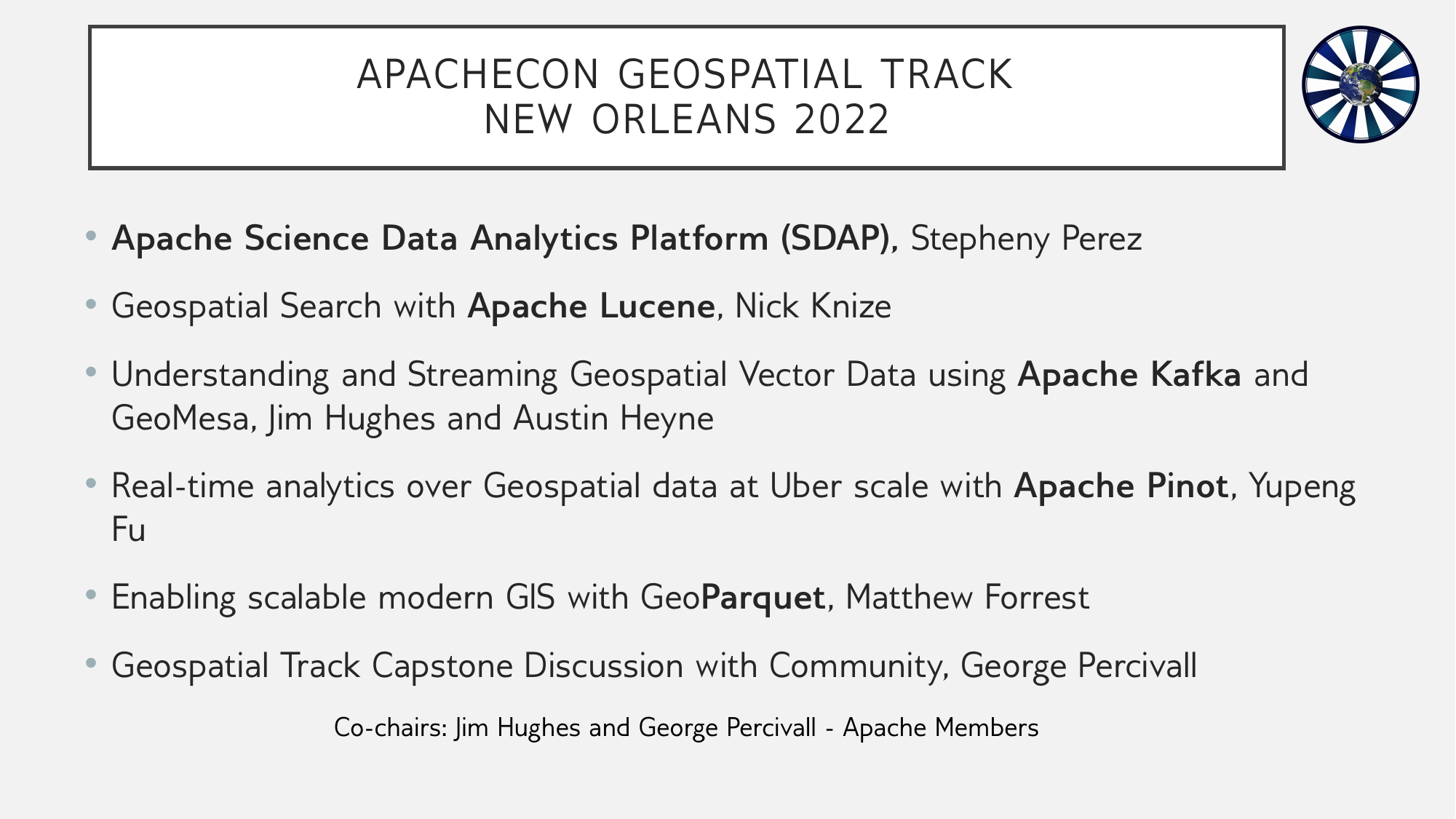

# APACHECON Geospatial TRACK New Orleans 2022
Apache Science Data Analytics Platform (SDAP), Stepheny Perez
Geospatial Search with Apache Lucene, Nick Knize
Understanding and Streaming Geospatial Vector Data using Apache Kafka and GeoMesa, Jim Hughes and Austin Heyne
Real-time analytics over Geospatial data at Uber scale with Apache Pinot, Yupeng Fu
Enabling scalable modern GIS with GeoParquet, Matthew Forrest
Geospatial Track Capstone Discussion with Community, George Percivall
Co-chairs: Jim Hughes and George Percivall - Apache Members